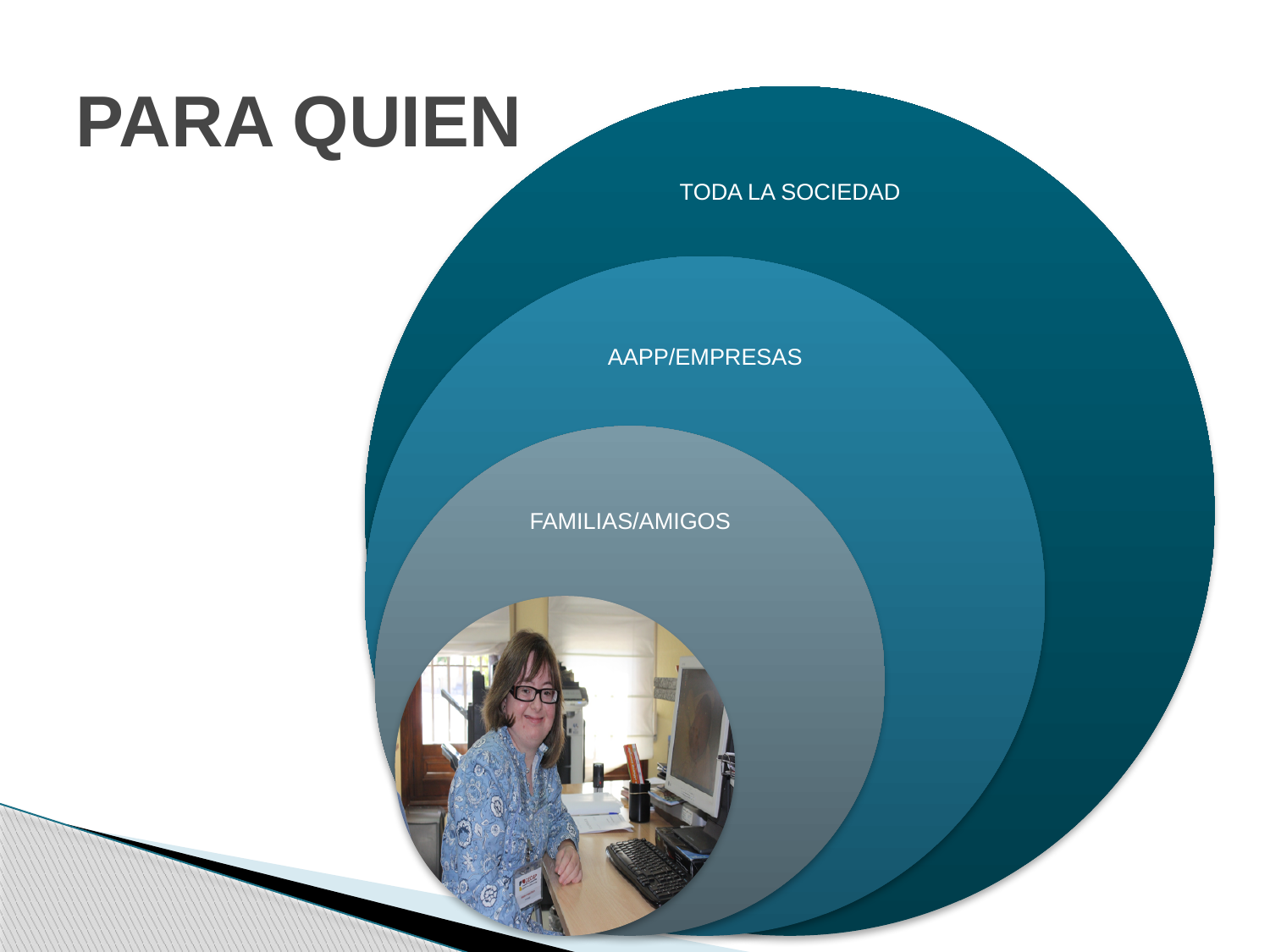

# PARA QUIEN
TODA LA SOCIEDAD
AAPP/EMPRESAS
FAMILIAS/AMIGOS